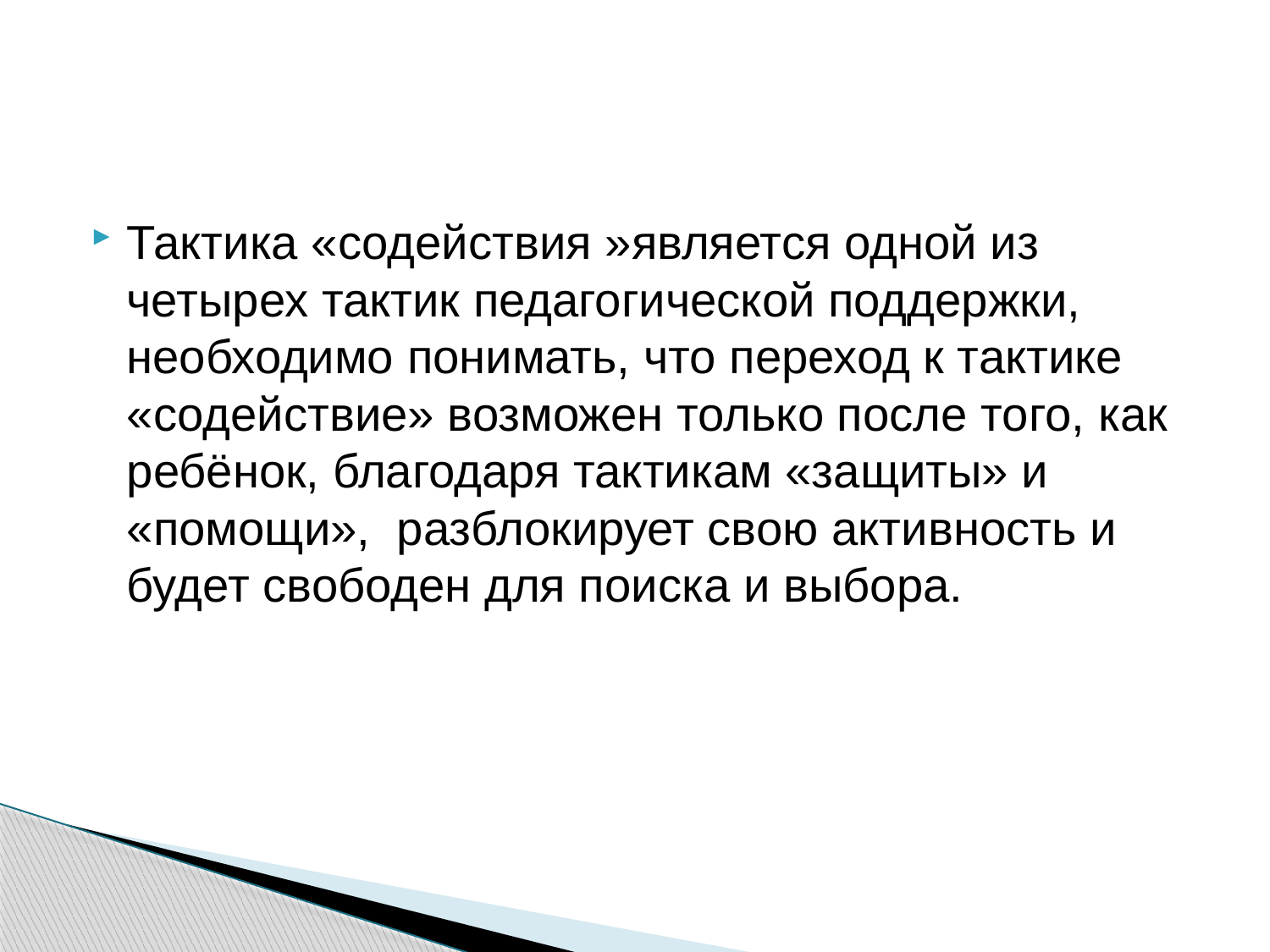

#
Тактика «содействия »является одной из четырех тактик педагогической поддержки, необходимо понимать, что переход к тактике «содействие» возможен только после того, как ребёнок, благодаря тактикам «защиты» и «помощи»,  разблокирует свою активность и будет свободен для поиска и выбора.